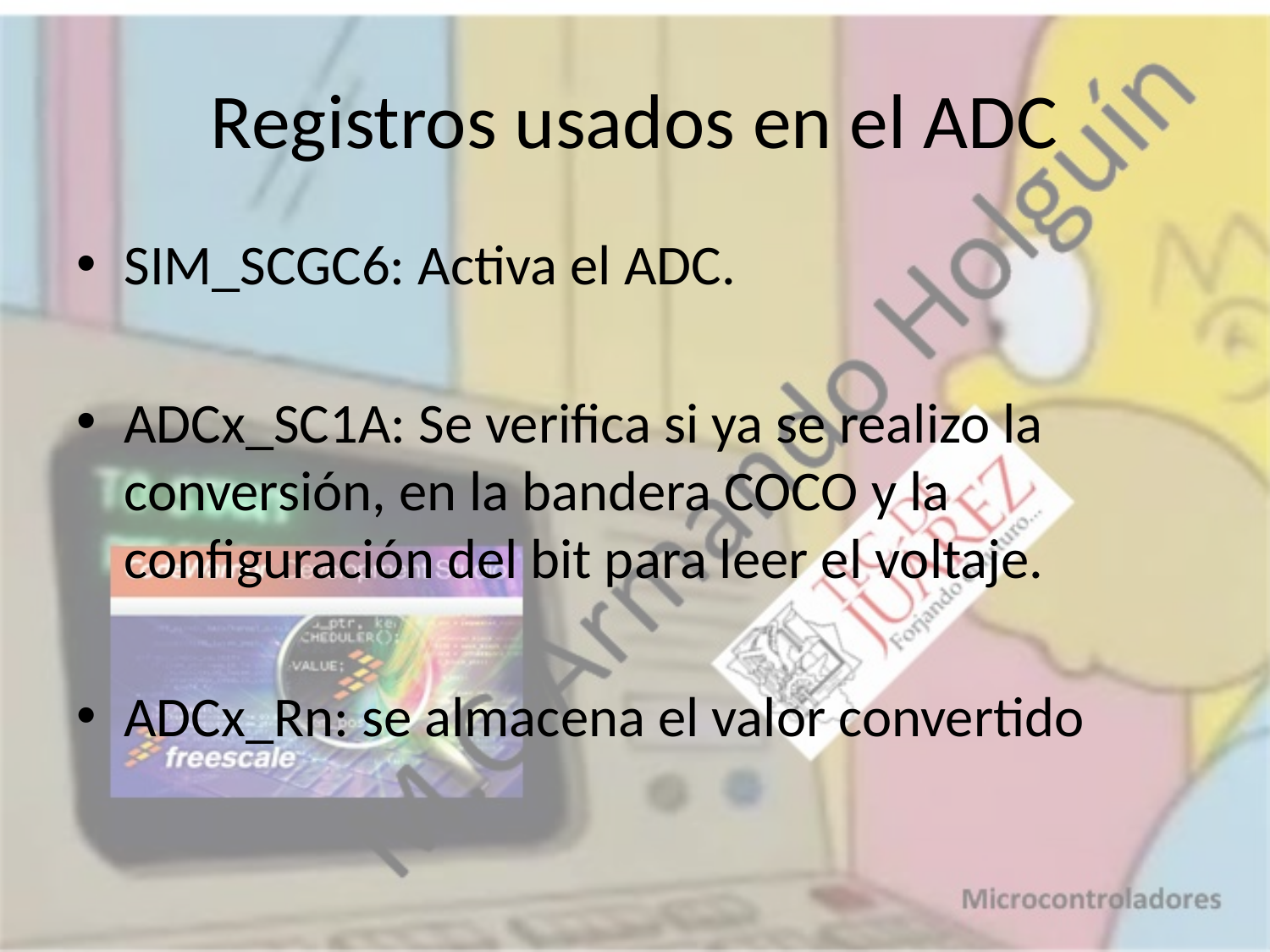

# Registros usados en el ADC
SIM_SCGC6: Activa el ADC.

ADCx_SC1A: Se verifica si ya se realizo la conversión, en la bandera COCO y la configuración del bit para leer el voltaje.

ADCx_Rn: se almacena el valor convertido